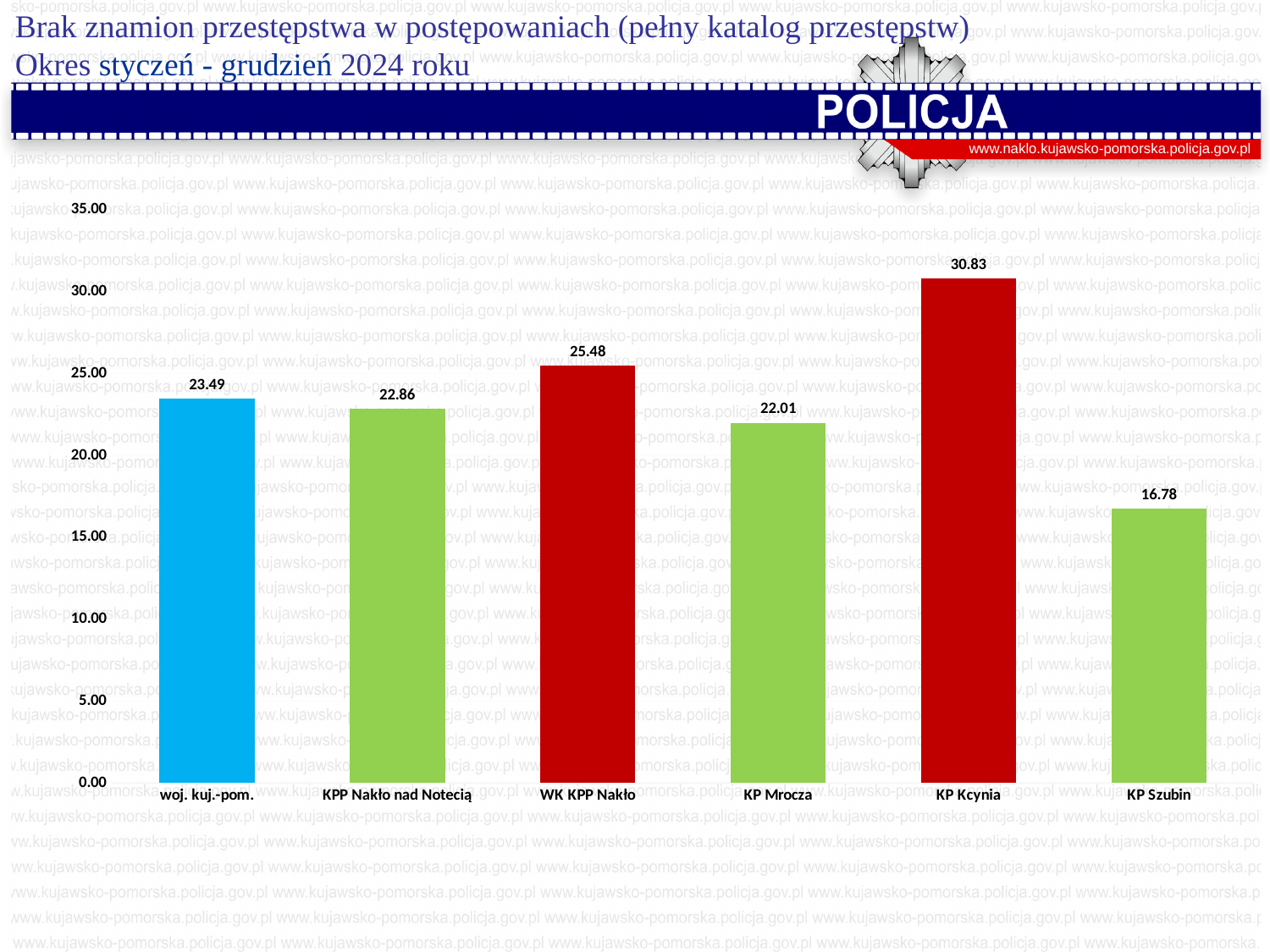

Brak znamion przestępstwa w postępowaniach (pełny katalog przestępstw)
Okres styczeń - grudzień 2024 roku
www.naklo.kujawsko-pomorska.policja.gov.pl

### Chart

| Category |  |
|---|---|
| woj. kuj.-pom. | 23.49 |
| KPP Nakło nad Notecią | 22.86 |
| WK KPP Nakło | 25.48 |
| KP Mrocza | 22.01 |
| KP Kcynia | 30.83 |
| KP Szubin | 16.78 |